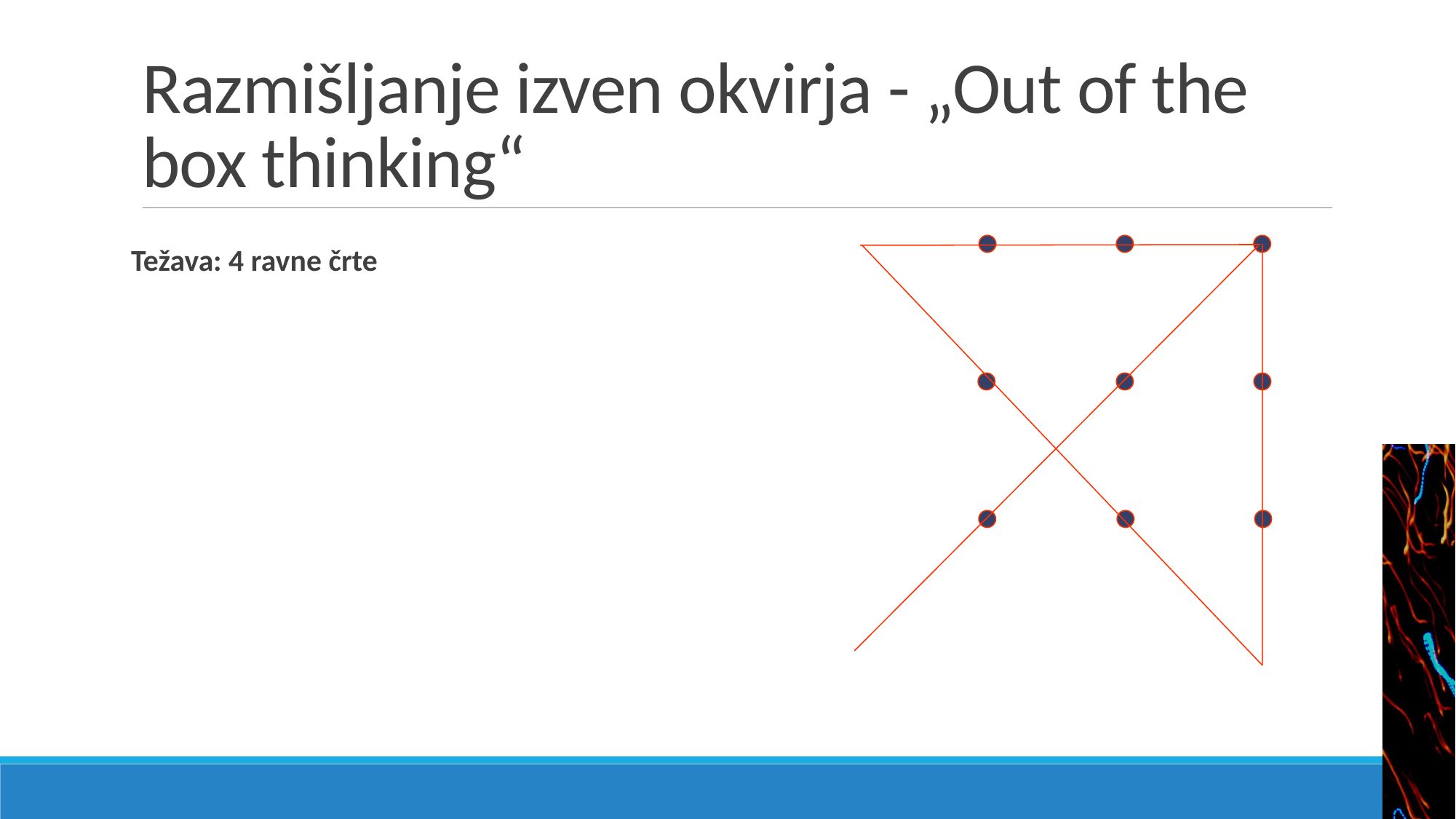

# Razmišljanje izven okvirja - „Out of the box thinking“

Težava: 4 ravne črte